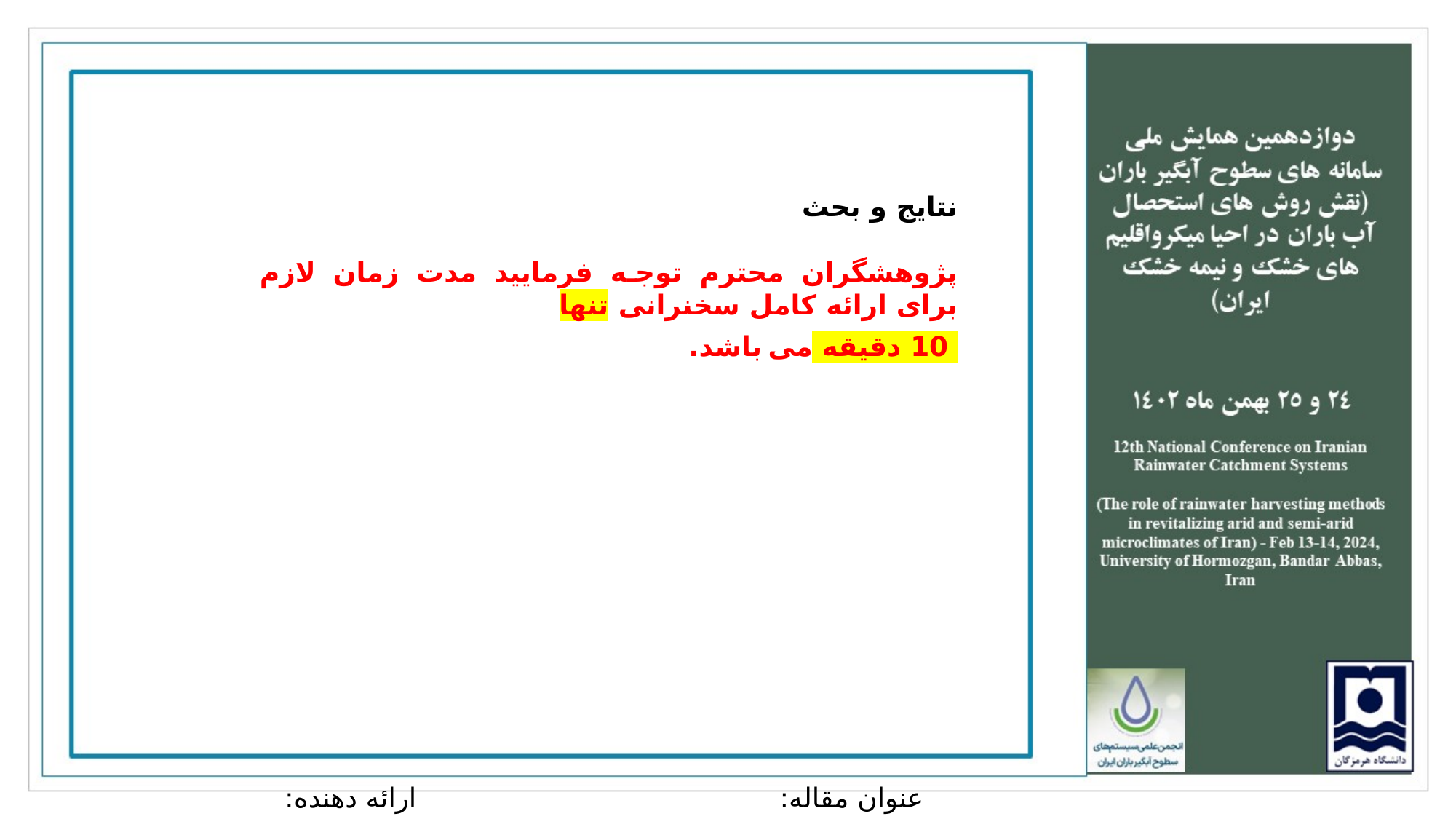

نتایج و بحث

پژوهشگران محترم توجه فرمایید مدت زمان لازم برای ارائه کامل سخنرانی تنها
 10 دقیقه می باشد.

ارائه دهنده:
عنوان مقاله: